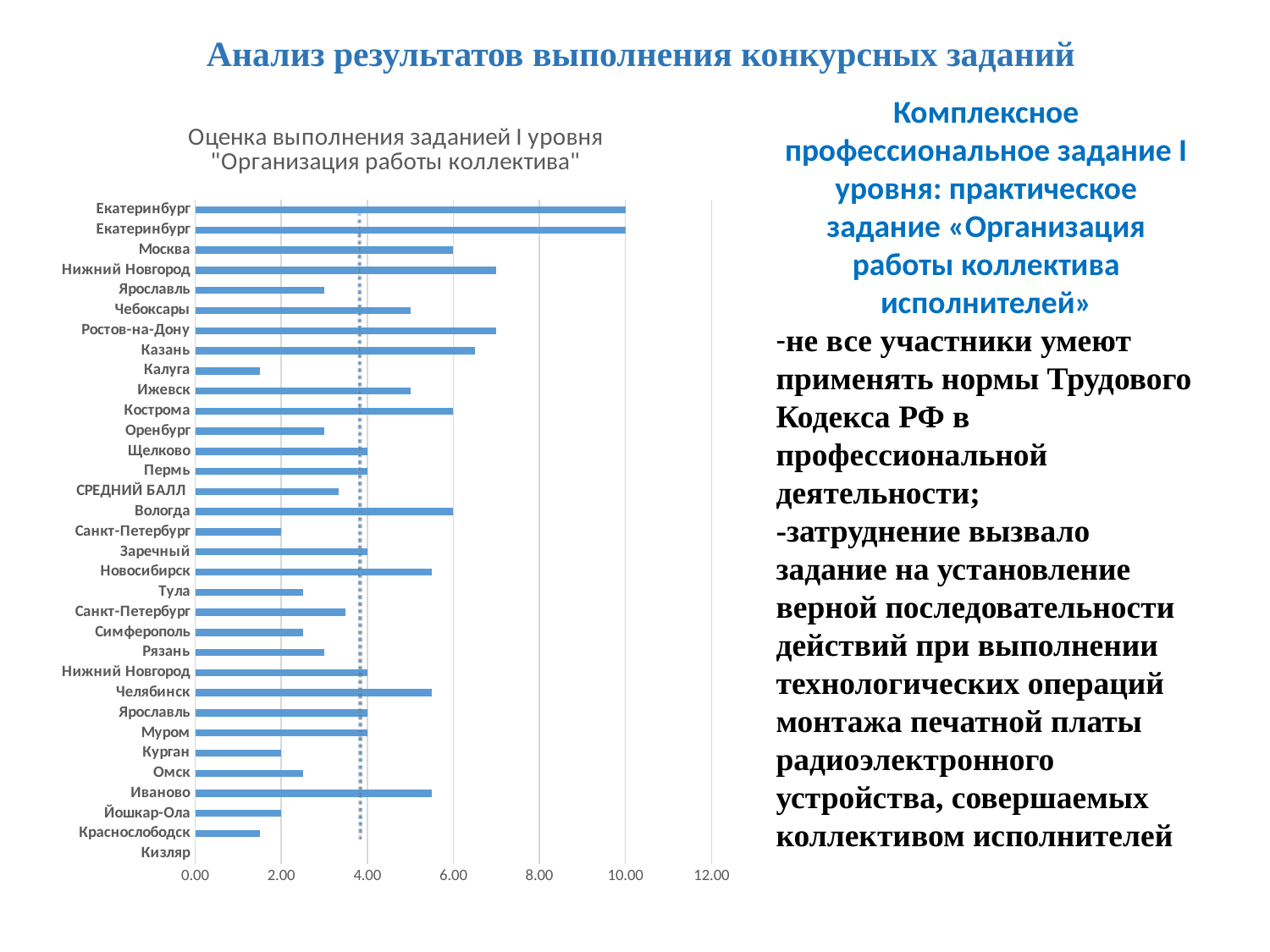

Анализ результатов выполнения конкурсных заданий
Комплексное профессиональное задание I уровня: практическое задание «Организация работы коллектива исполнителей»
-не все участники умеют применять нормы Трудового Кодекса РФ в профессиональной деятельности;
-затруднение вызвало задание на установление верной последовательности действий при выполнении технологических операций монтажа печатной платы радиоэлектронного устройства, совершаемых коллективом исполнителей

### Chart: Оценка выполнения заданией I уровня "Организация работы коллектива"

| Category | Организация коллектива |
|---|---|
| Кизляр | 0.0 |
| Краснослободск | 1.5 |
| Йошкар-Ола | 2.0 |
| Иваново | 5.5 |
| Омск | 2.5 |
| Курган | 2.0 |
| Муром | 4.0 |
| Ярославль | 4.0 |
| Челябинск | 5.5 |
| Нижний Новгород | 4.0 |
| Рязань | 3.0 |
| Симферополь | 2.5 |
| Санкт-Петербург | 3.5 |
| Тула | 2.5 |
| Новосибирск | 5.5 |
| Заречный | 4.0 |
| Санкт-Петербург | 2.0 |
| Вологда | 6.0 |
| СРЕДНИЙ БАЛЛ  | 3.3333333333333335 |
| Пермь | 4.0 |
| Щелково | 4.0 |
| Оренбург | 3.0 |
| Кострома | 6.0 |
| Ижевск | 5.0 |
| Калуга | 1.5 |
| Казань | 6.5 |
| Ростов-на-Дону | 7.0 |
| Чебоксары | 5.0 |
| Ярославль | 3.0 |
| Нижний Новгород | 7.0 |
| Москва | 6.0 |
| Екатеринбург | 10.0 |
| Екатеринбург | 10.0 |